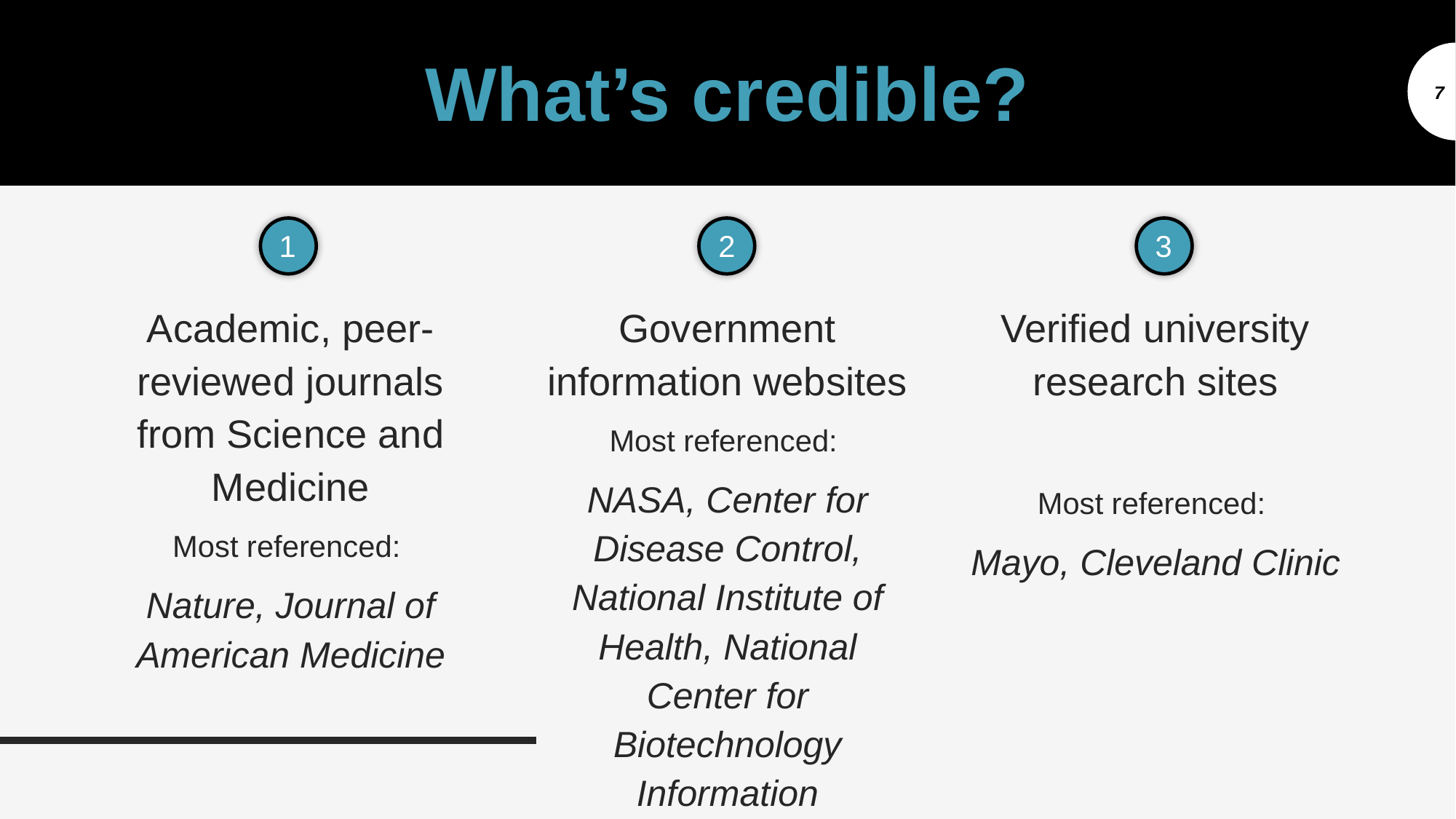

# What’s credible?
7

1
2
3
Academic, peer-reviewed journals from Science and Medicine
Most referenced:
Nature, Journal of American Medicine

Government information websites
Most referenced:
NASA, Center for Disease Control, National Institute of Health, National Center for Biotechnology Information
Verified university research sites

Most referenced:
Mayo, Cleveland Clinic